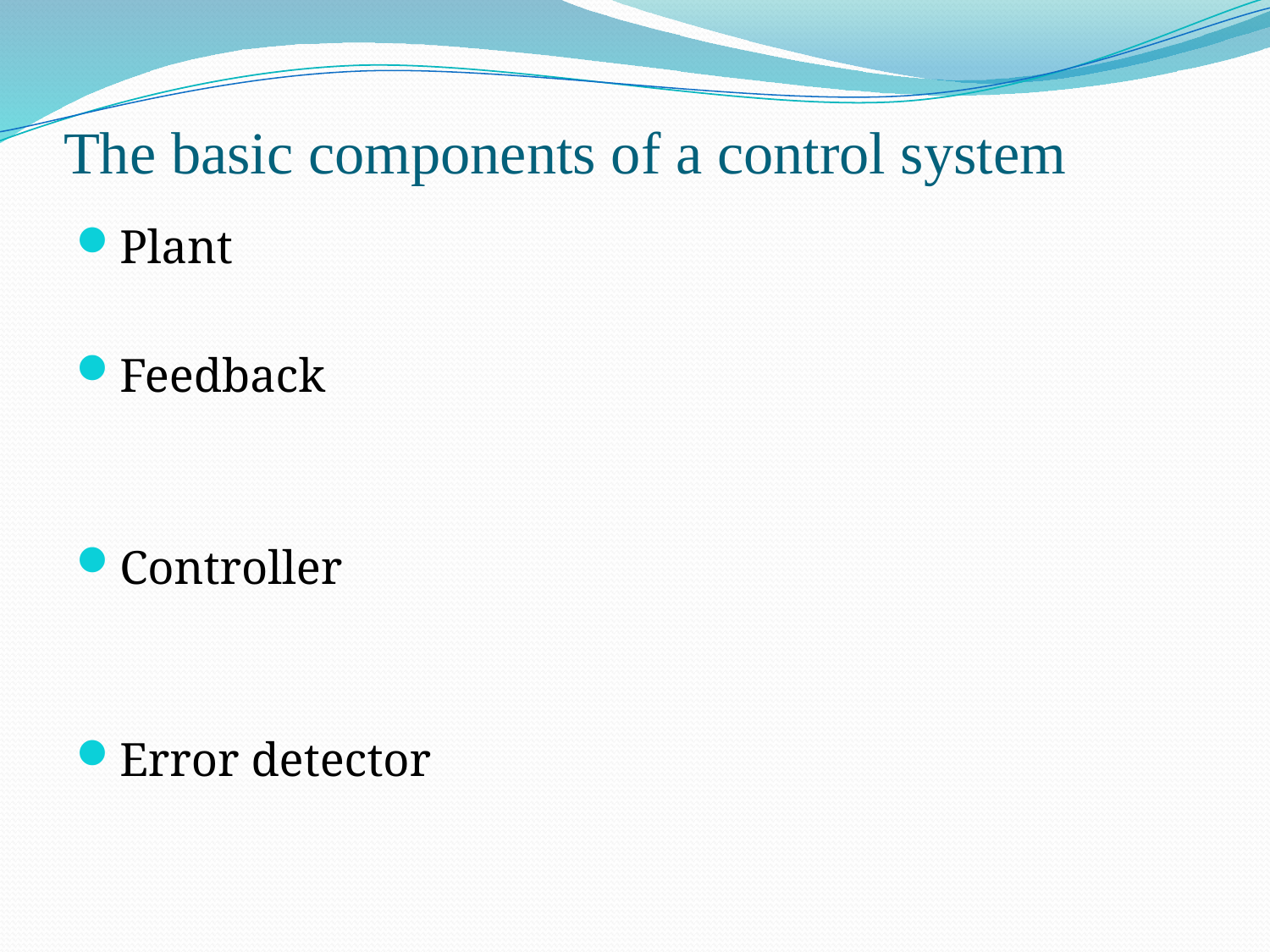

# The basic components of a control system
Plant

Feedback

Controller

Error detector